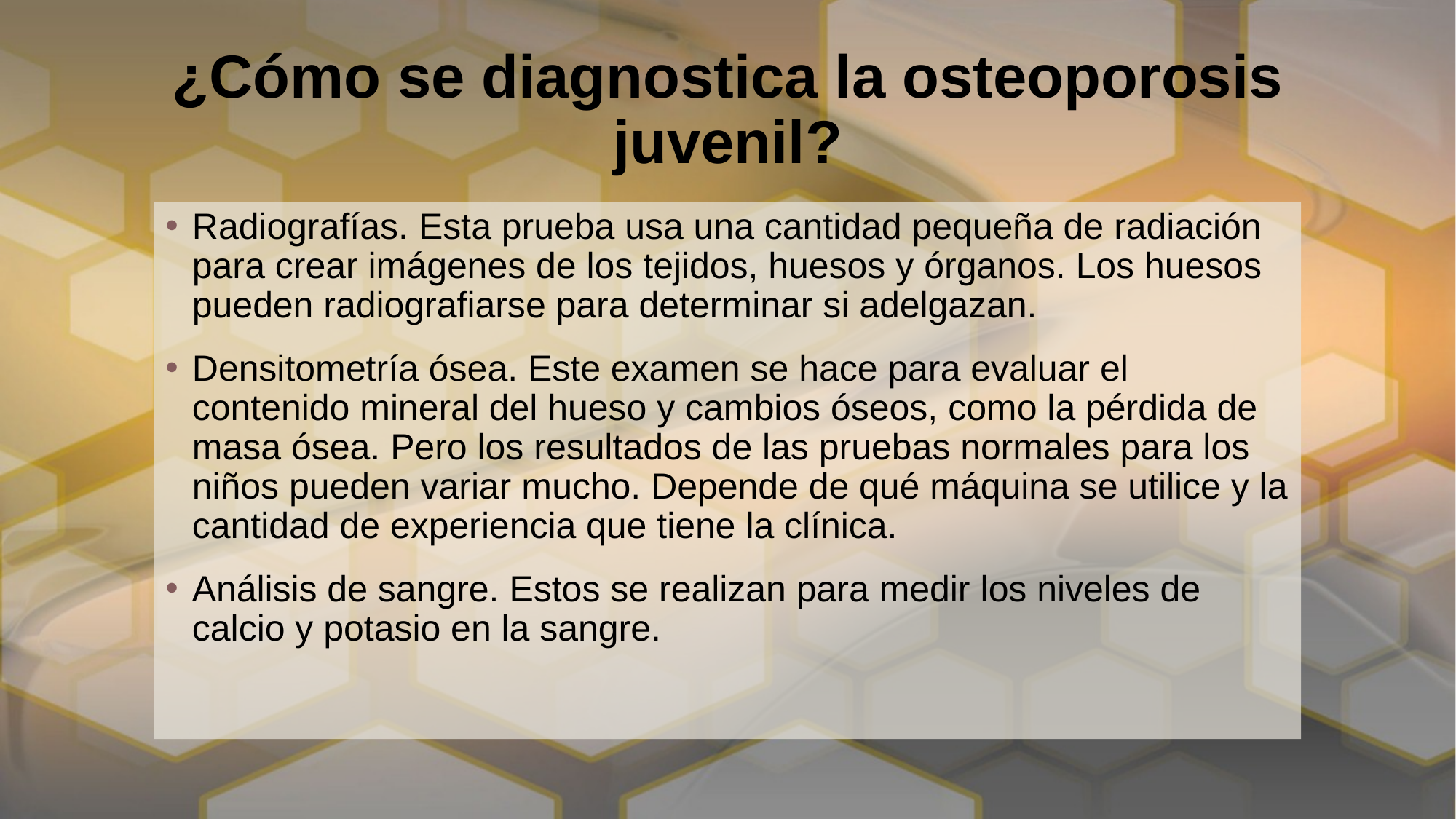

# ¿Cómo se diagnostica la osteoporosis juvenil?
Radiografías. Esta prueba usa una cantidad pequeña de radiación para crear imágenes de los tejidos, huesos y órganos. Los huesos pueden radiografiarse para determinar si adelgazan.
Densitometría ósea. Este examen se hace para evaluar el contenido mineral del hueso y cambios óseos, como la pérdida de masa ósea. Pero los resultados de las pruebas normales para los niños pueden variar mucho. Depende de qué máquina se utilice y la cantidad de experiencia que tiene la clínica.
Análisis de sangre. Estos se realizan para medir los niveles de calcio y potasio en la sangre.